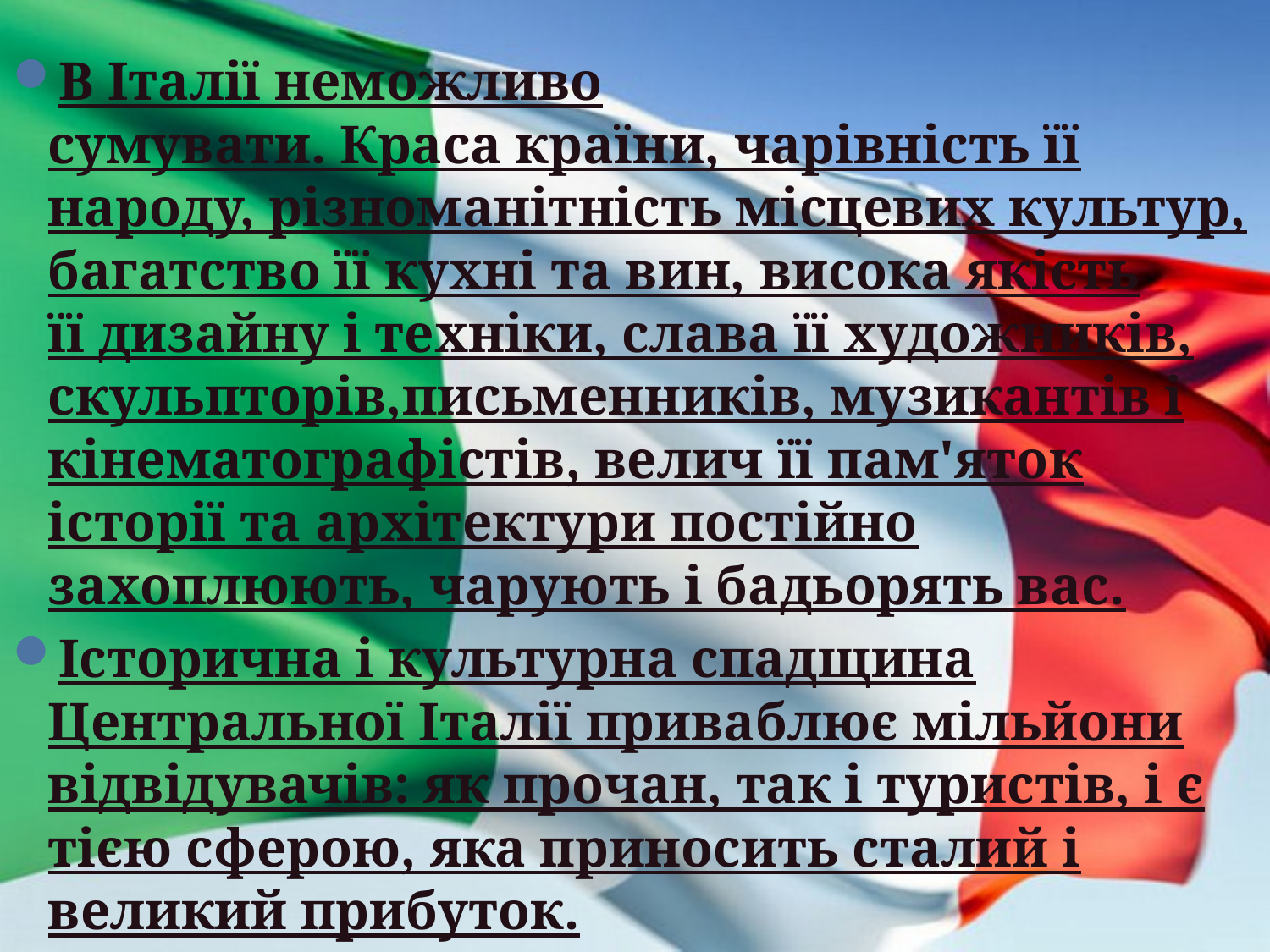

В Італії неможливо сумувати. Краса країни, чарівність її народу, різноманітність місцевих культур, багатство її кухні та вин, висока якість її дизайну і техніки, слава її художників, скульпторів,письменників, музикантів і кінематографістів, велич її пам'яток історії та архітектури постійно захоплюють, чарують і бадьорять вас.
Історична і культурна спадщина Центральної Італії приваблює мільйони відвідувачів: як прочан, так і туристів, і є тією сферою, яка приносить сталий і великий прибуток.